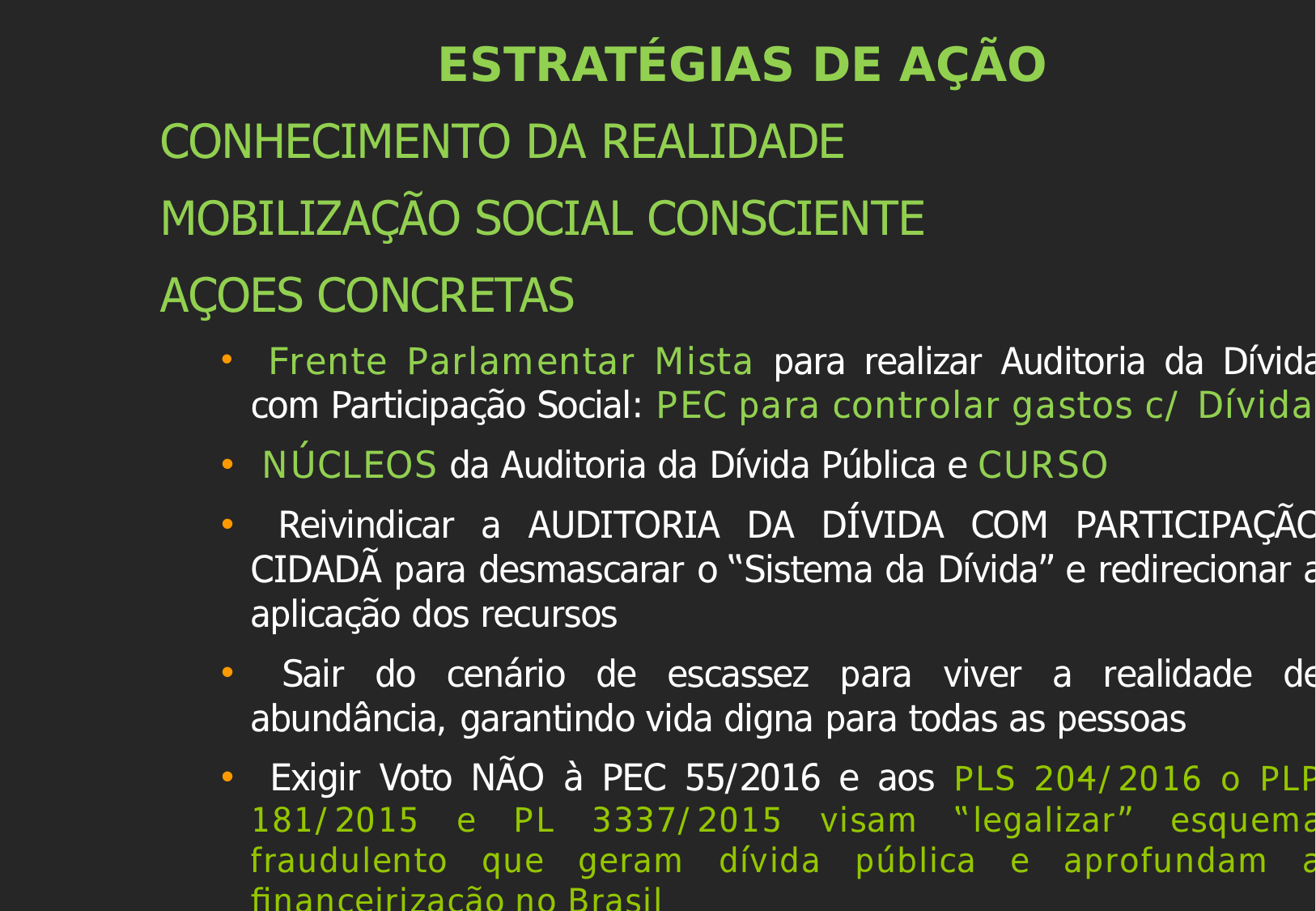

ESTRATÉGIAS DE AÇÃO
CONHECIMENTO DA REALIDADE
MOBILIZAÇÃO SOCIAL CONSCIENTE
AÇOES CONCRETAS
 Frente Parlamentar Mista para realizar Auditoria da Dívida com Participação Social: PEC para controlar gastos c/ Dívida
 NÚCLEOS da Auditoria da Dívida Pública e CURSO
 Reivindicar a AUDITORIA DA DÍVIDA COM PARTICIPAÇÃO CIDADÃ para desmascarar o “Sistema da Dívida” e redirecionar a aplicação dos recursos
 Sair do cenário de escassez para viver a realidade de abundância, garantindo vida digna para todas as pessoas
 Exigir Voto NÃO à PEC 55/2016 e aos PLS 204/2016 o PLP 181/2015 e PL 3337/2015 visam “legalizar” esquema fraudulento que geram dívida pública e aprofundam a financeirização no Brasil